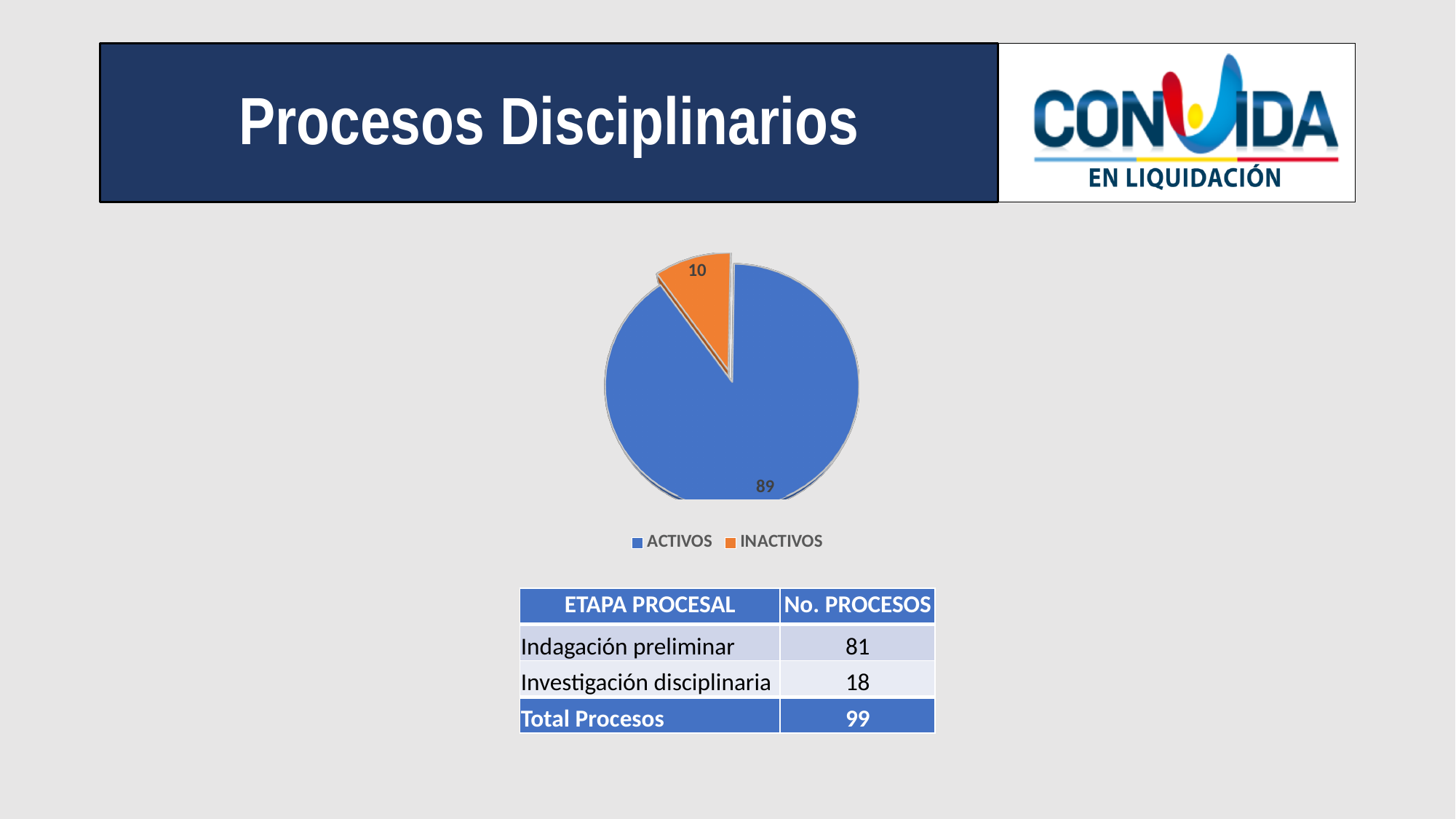

# Procesos Disciplinarios

[unsupported chart]

| ETAPA PROCESAL | No. PROCESOS |
| --- | --- |
| Indagación preliminar | 81 |
| Investigación disciplinaria | 18 |
| Total Procesos | 99 |